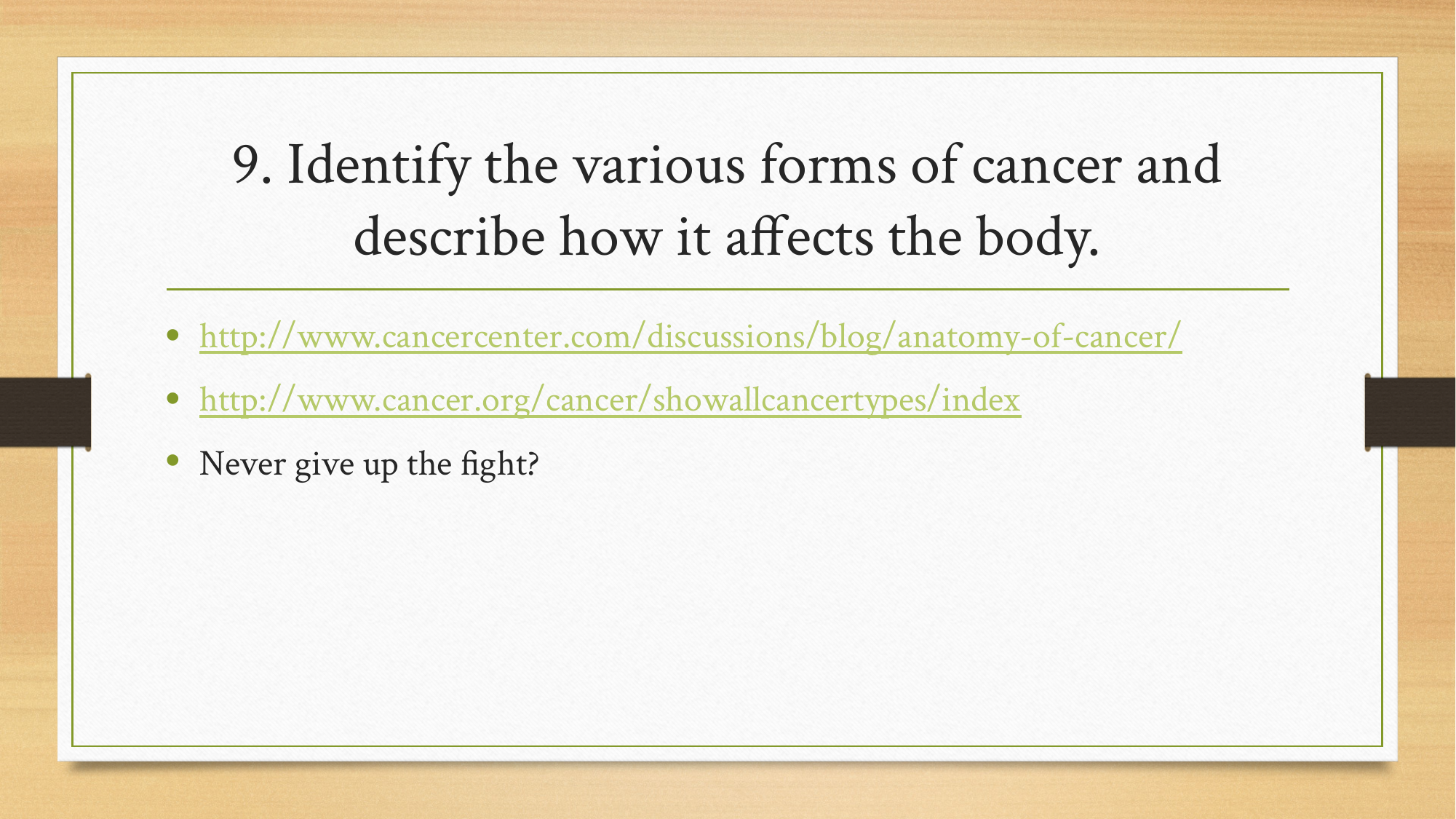

# 9. Identify the various forms of cancer and describe how it affects the body.
http://www.cancercenter.com/discussions/blog/anatomy-of-cancer/
http://www.cancer.org/cancer/showallcancertypes/index
Never give up the fight?